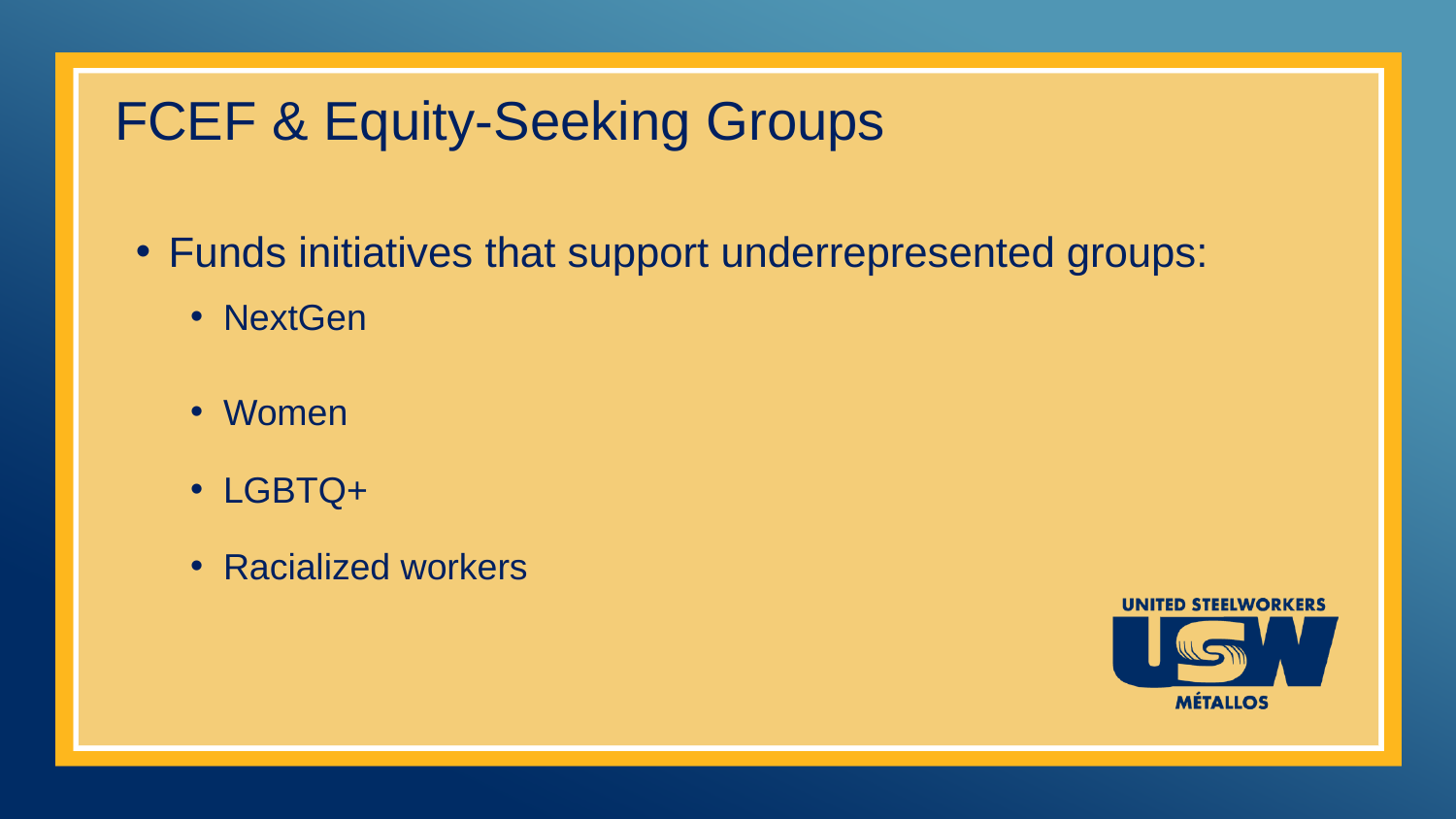

# FCEF & Equity-Seeking Groups
Funds initiatives that support underrepresented groups:
NextGen
Women
LGBTQ+
Racialized workers